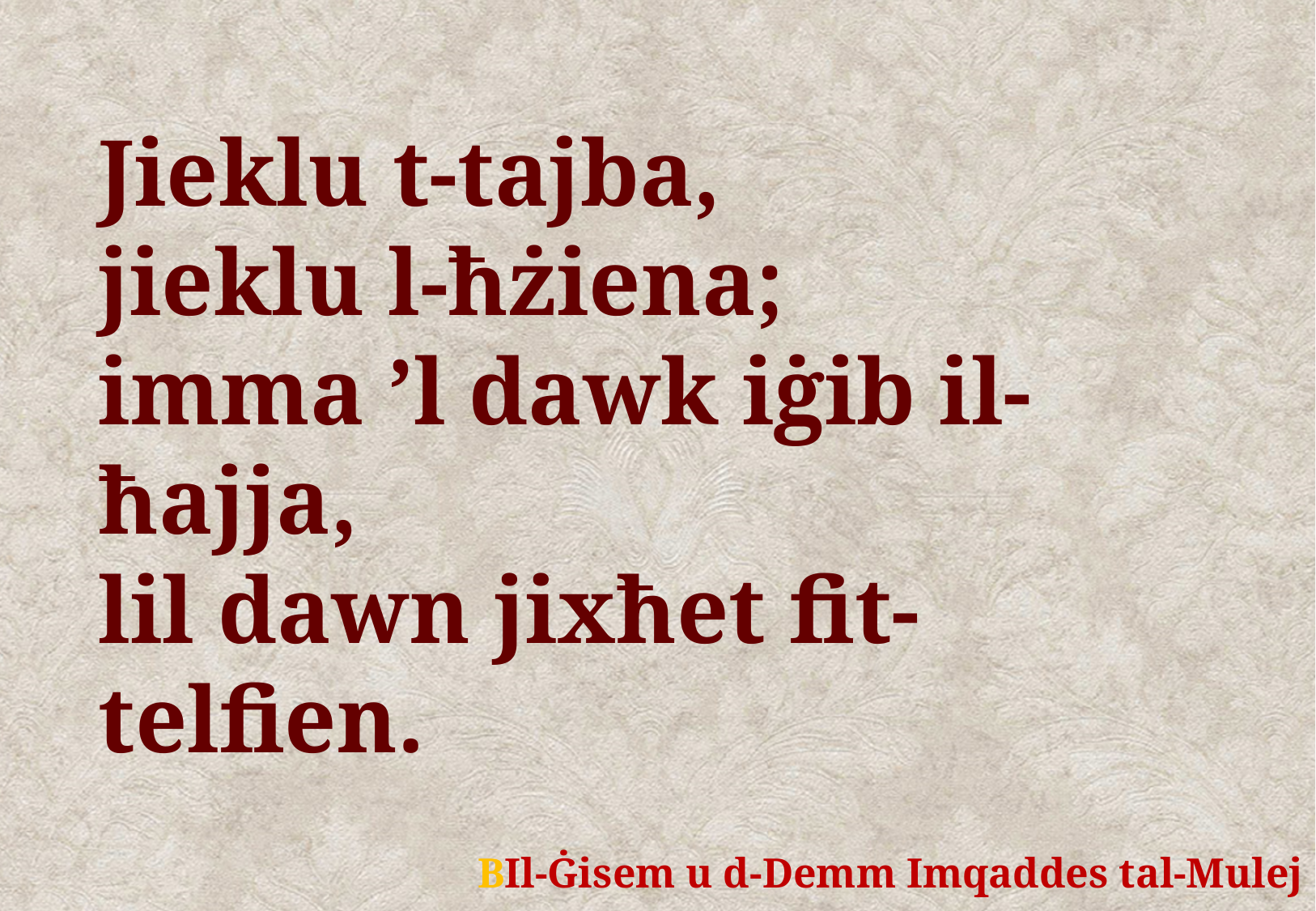

Jieklu t-tajba,
jieklu l-ħżiena;
imma ’l dawk iġib il-ħajja,
lil dawn jixħet fit-telfien.
	BIl-Ġisem u d-Demm Imqaddes tal-Mulej